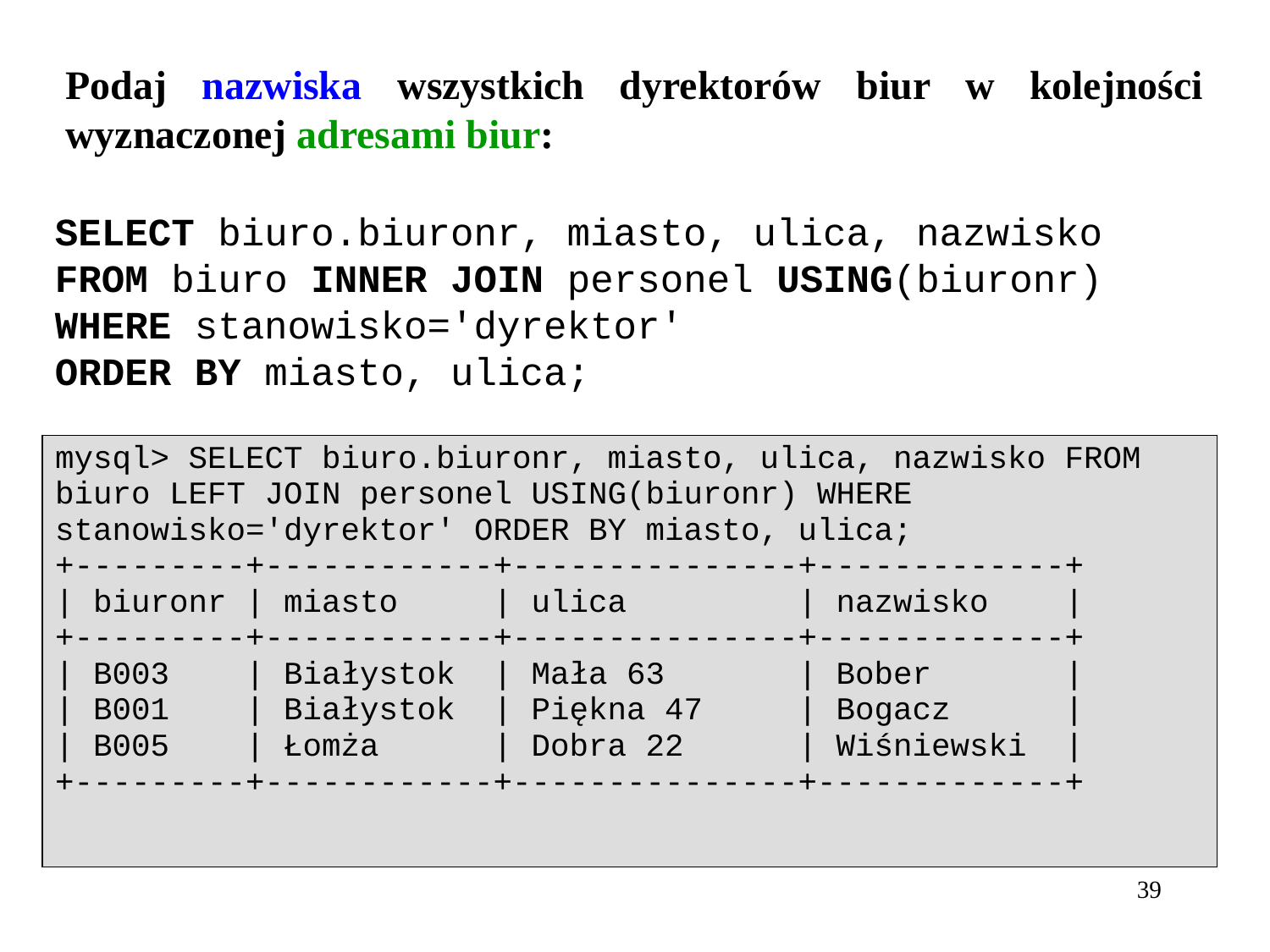

Podaj nazwiska wszystkich dyrektorów biur w kolejności wyznaczonej adresami biur:
SELECT biuro.biuronr, miasto, ulica, nazwisko
FROM biuro INNER JOIN personel USING(biuronr)
WHERE stanowisko='dyrektor'
ORDER BY miasto, ulica;

| mysql> SELECT biuro.biuronr, miasto, ulica, nazwisko FROM biuro LEFT JOIN personel USING(biuronr) WHERE stanowisko='dyrektor' ORDER BY miasto, ulica; +---------+------------+---------------+-------------+ | biuronr | miasto | ulica | nazwisko | +---------+------------+---------------+-------------+ | B003 | Białystok | Mała 63 | Bober | | B001 | Białystok | Piękna 47 | Bogacz | | B005 | Łomża | Dobra 22 | Wiśniewski | +---------+------------+---------------+-------------+ |
| --- |
39